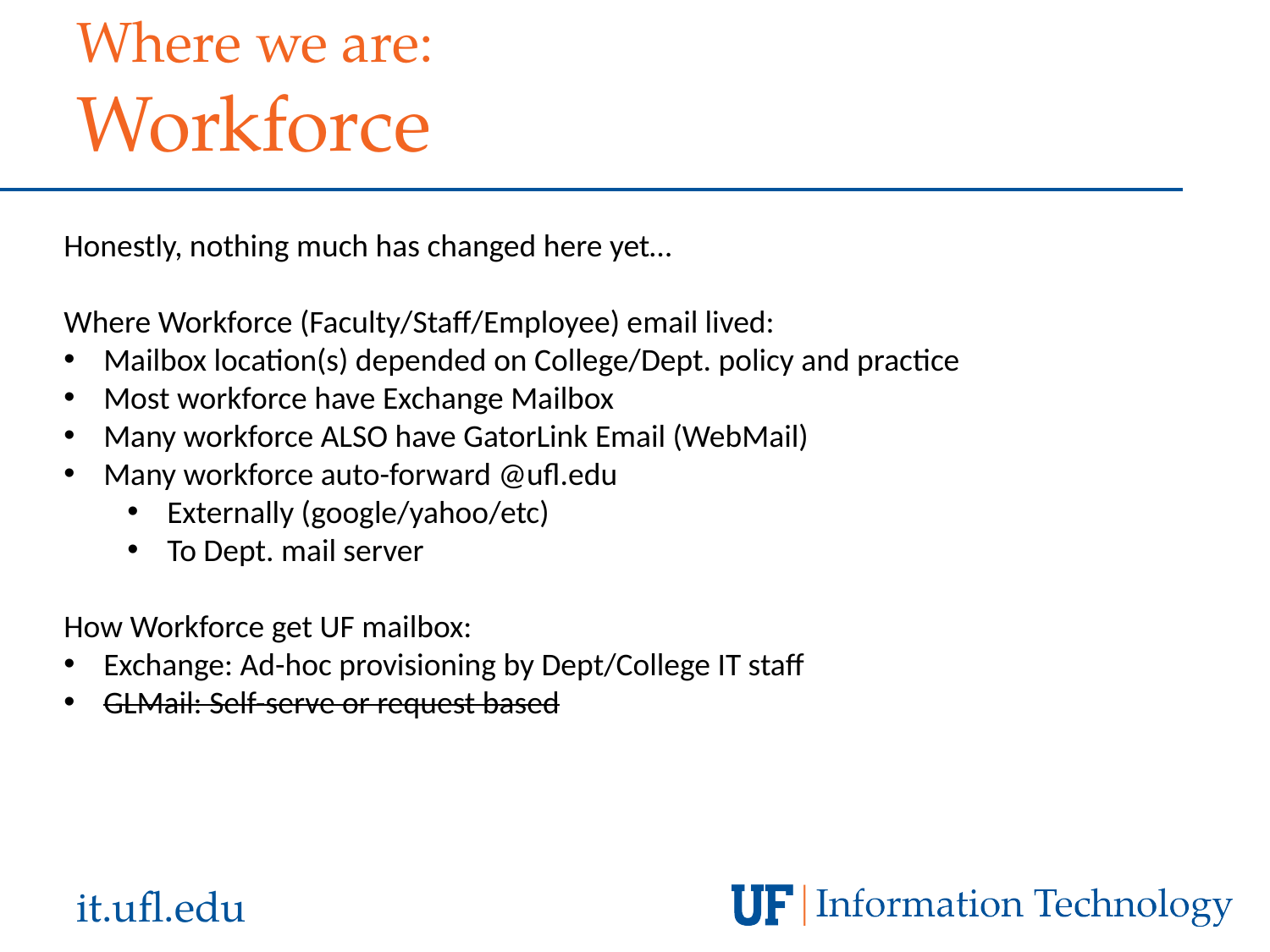

Where we are:
Workforce
Honestly, nothing much has changed here yet…

Where Workforce (Faculty/Staff/Employee) email lived:
Mailbox location(s) depended on College/Dept. policy and practice
Most workforce have Exchange Mailbox
Many workforce ALSO have GatorLink Email (WebMail)
Many workforce auto-forward @ufl.edu
Externally (google/yahoo/etc)
To Dept. mail server

How Workforce get UF mailbox:
Exchange: Ad-hoc provisioning by Dept/College IT staff
GLMail: Self-serve or request based